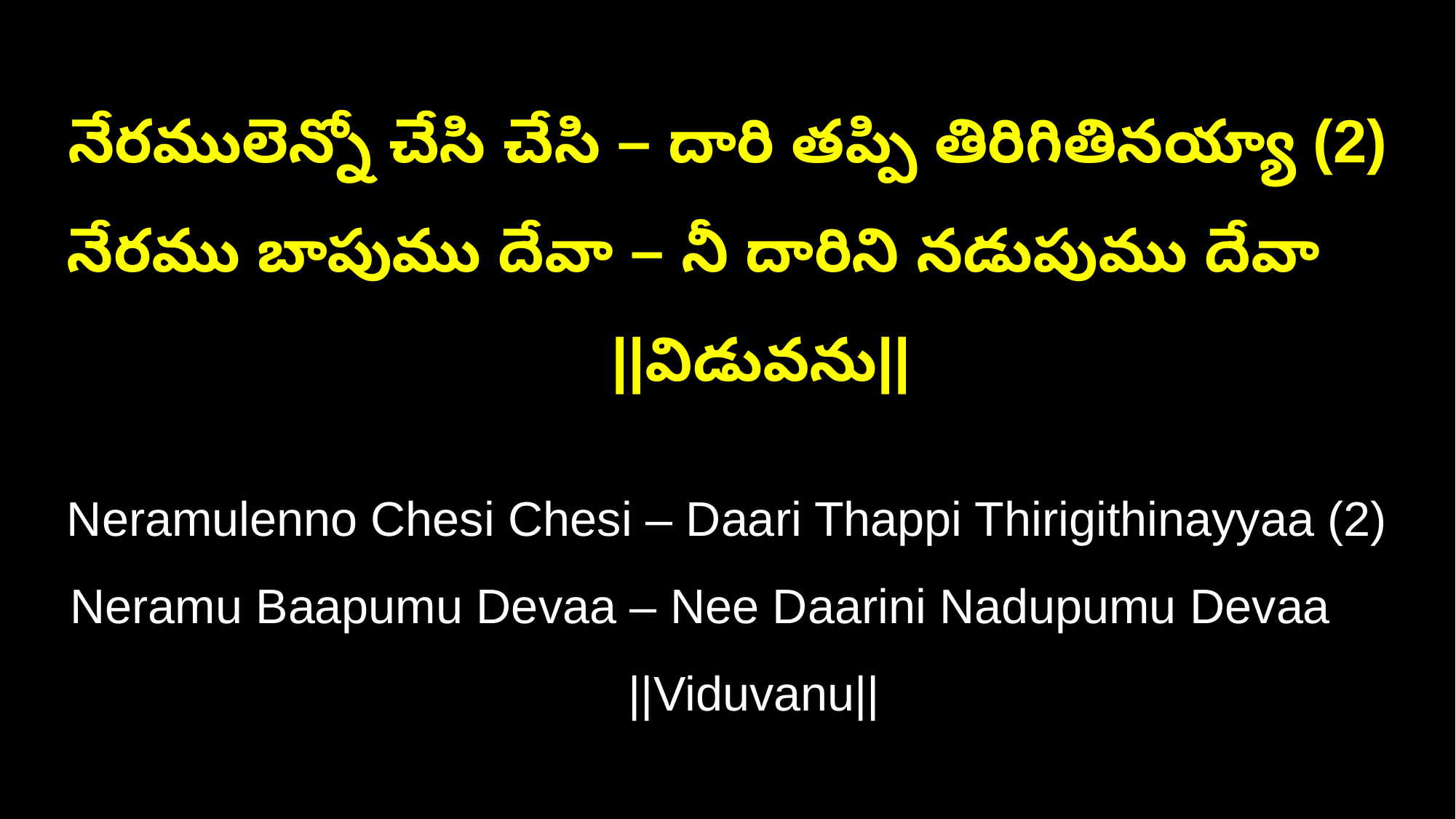

నేరములెన్నో చేసి చేసి – దారి తప్పి తిరిగితినయ్యా (2)
నేరము బాపుము దేవా – నీ దారిని నడుపుము దేవా         ||విడువను||
Neramulenno Chesi Chesi – Daari Thappi Thirigithinayyaa (2)
Neramu Baapumu Devaa – Nee Daarini Nadupumu Devaa         ||Viduvanu||